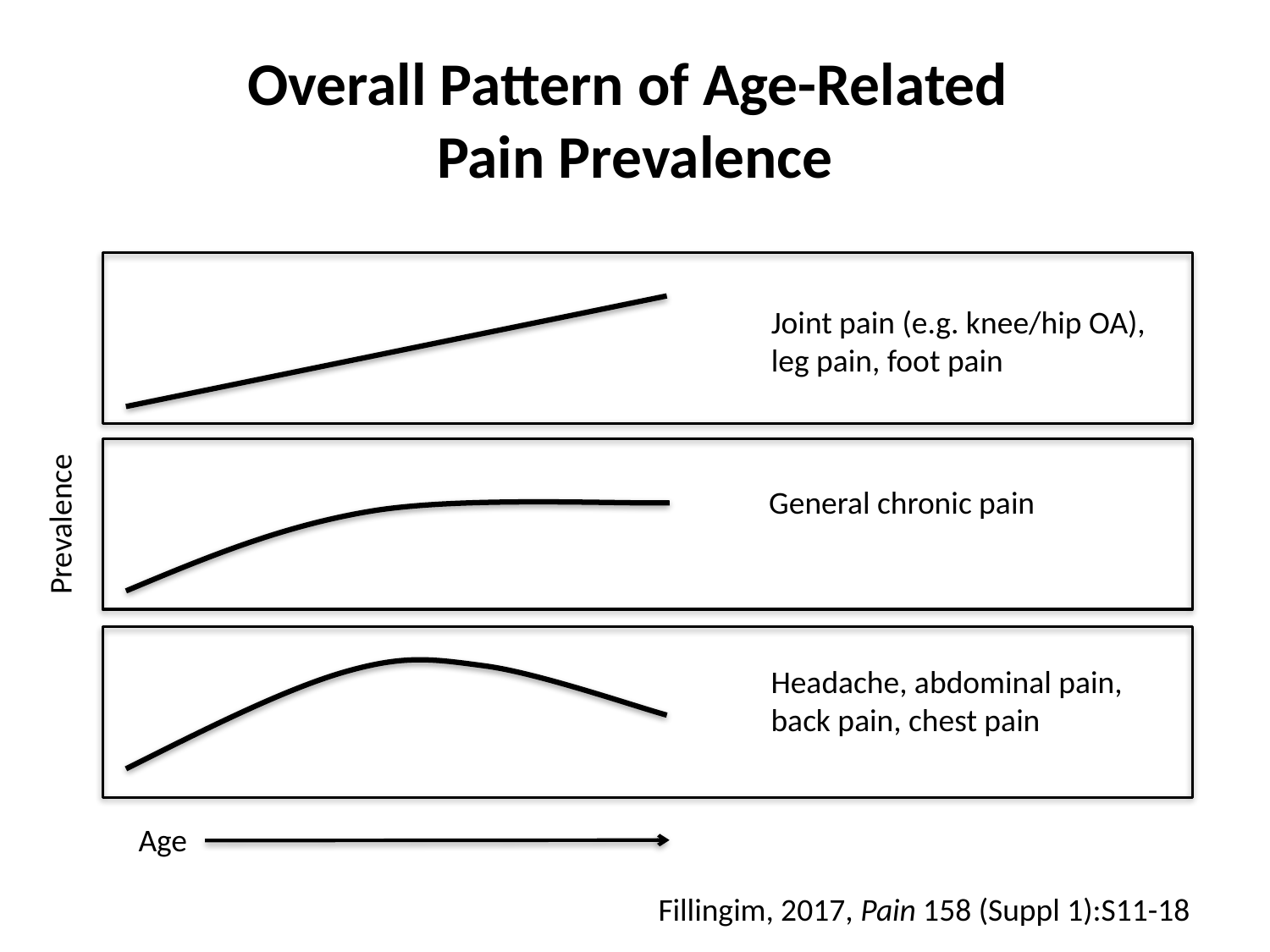

# Overall Pattern of Age-Related Pain Prevalence

Joint pain (e.g. knee/hip OA), leg pain, foot pain

General chronic pain

Headache, abdominal pain, back pain, chest pain

Prevalence
Age
Fillingim, 2017, Pain 158 (Suppl 1):S11-18